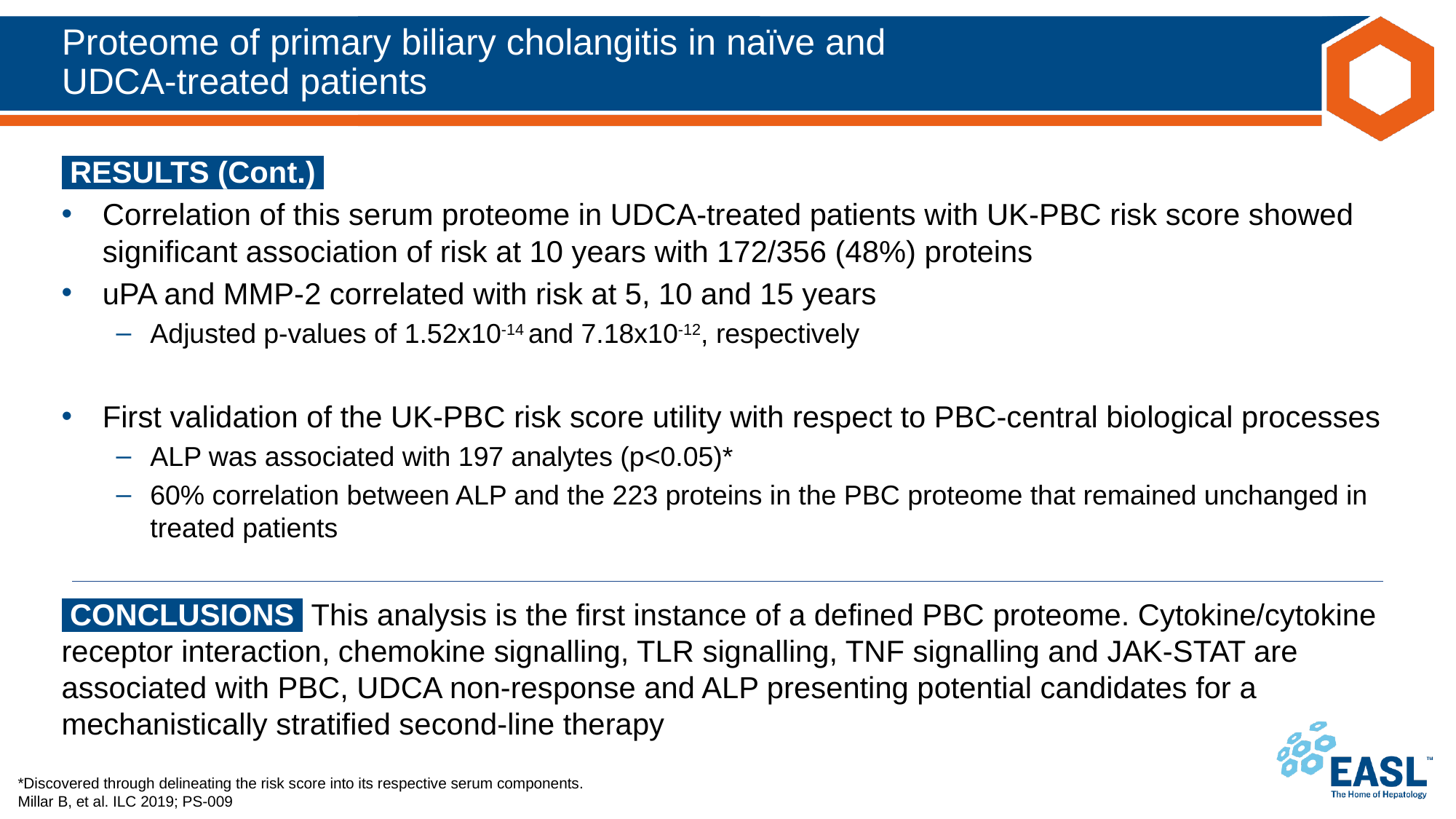

# Proteome of primary biliary cholangitis in naïve and UDCA-treated patients
 RESULTS (Cont.)
Correlation of this serum proteome in UDCA-treated patients with UK-PBC risk score showed significant association of risk at 10 years with 172/356 (48%) proteins
uPA and MMP-2 correlated with risk at 5, 10 and 15 years
Adjusted p-values of 1.52x10-14 and 7.18x10-12, respectively

First validation of the UK-PBC risk score utility with respect to PBC-central biological processes
ALP was associated with 197 analytes (p<0.05)*
60% correlation between ALP and the 223 proteins in the PBC proteome that remained unchanged in treated patients
 CONCLUSIONS ‌ This analysis is the first instance of a defined PBC proteome. Cytokine/cytokine receptor interaction, chemokine signalling, TLR signalling, TNF signalling and JAK-STAT are associated with PBC, UDCA non-response and ALP presenting potential candidates for a mechanistically stratified second-line therapy

*Discovered through delineating the risk score into its respective serum components.
Millar B, et al. ILC 2019; PS-009